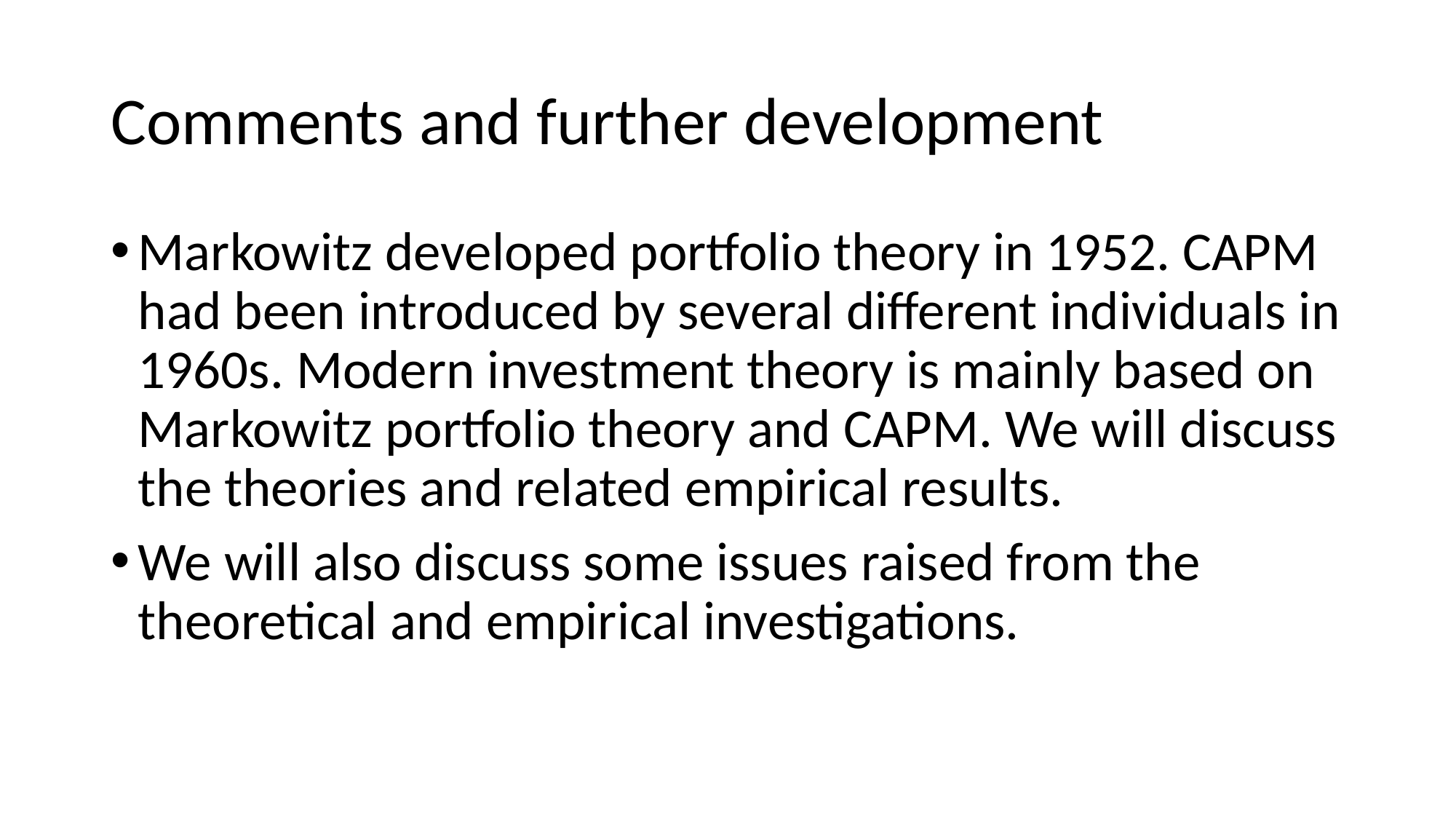

# Comments and further development
Markowitz developed portfolio theory in 1952. CAPM had been introduced by several different individuals in 1960s. Modern investment theory is mainly based on  Markowitz portfolio theory and CAPM. We will discuss the theories and related empirical results.
We will also discuss some issues raised from the theoretical and empirical investigations.